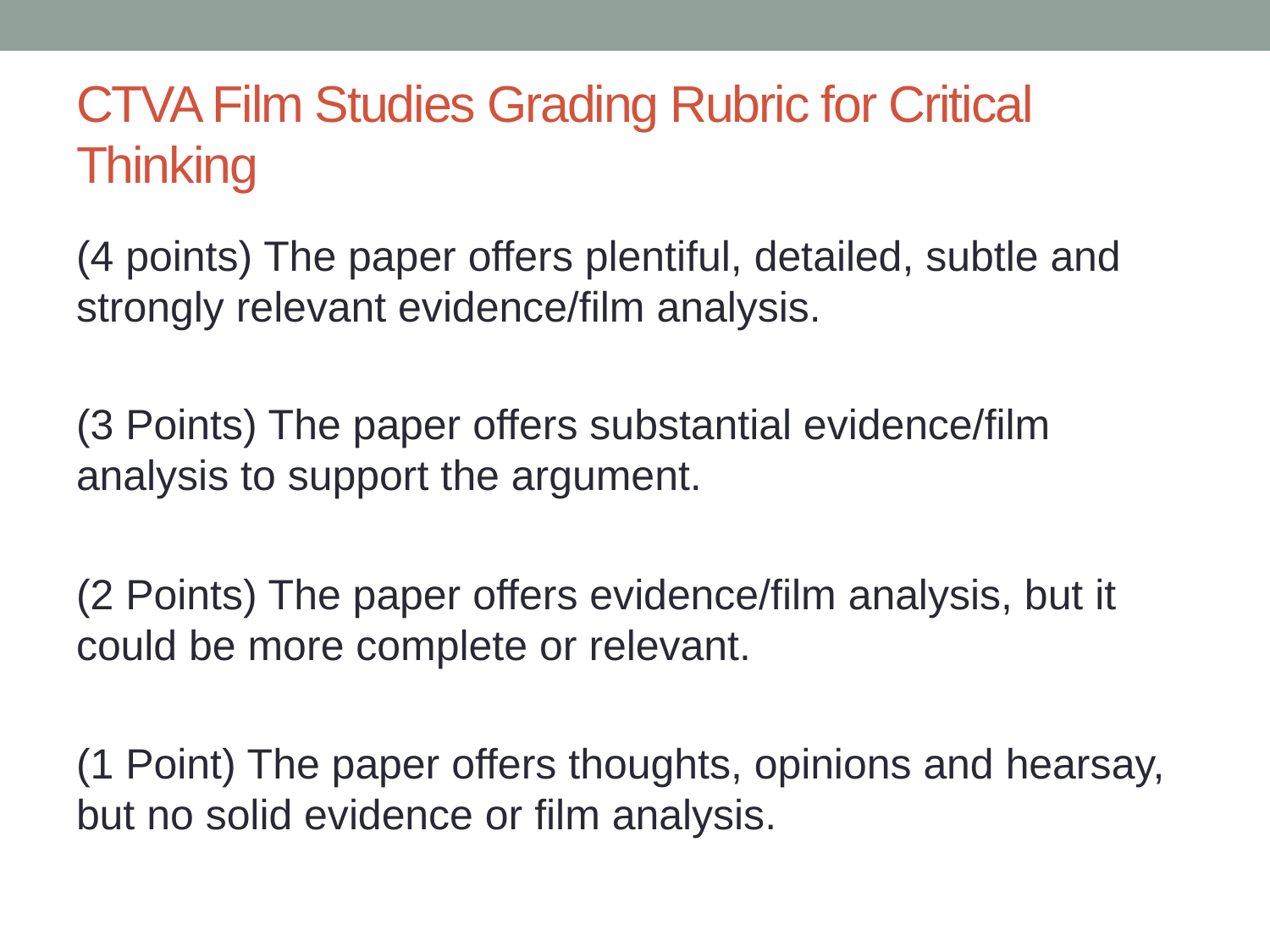

# CTVA Film Studies Grading Rubric for Critical Thinking
(4 points) The paper offers plentiful, detailed, subtle and strongly relevant evidence/film analysis.

(3 Points) The paper offers substantial evidence/film analysis to support the argument.

(2 Points) The paper offers evidence/film analysis, but it could be more complete or relevant.

(1 Point) The paper offers thoughts, opinions and hearsay, but no solid evidence or film analysis.